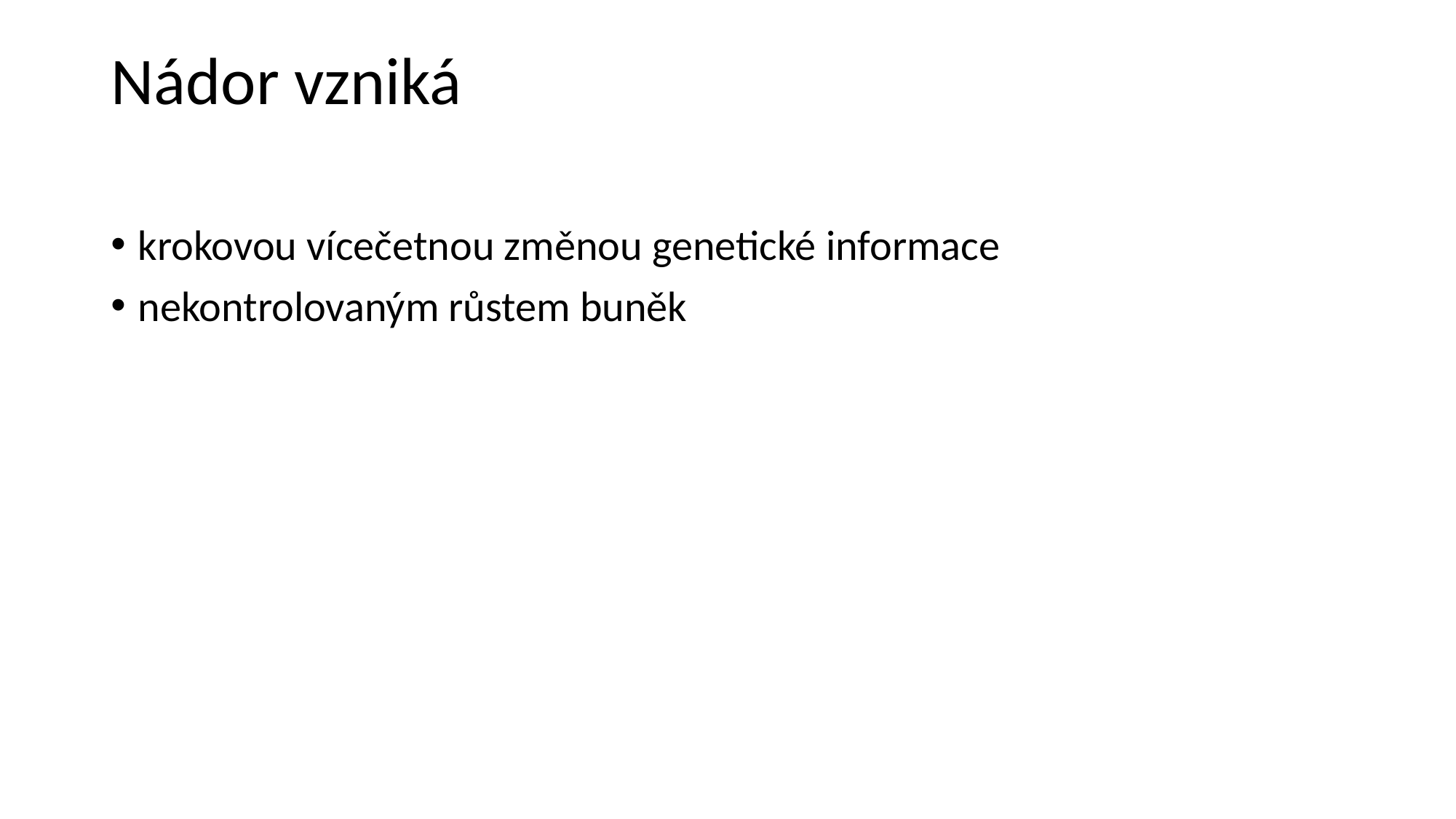

# Nádor vzniká
krokovou vícečetnou změnou genetické informace
nekontrolovaným růstem buněk